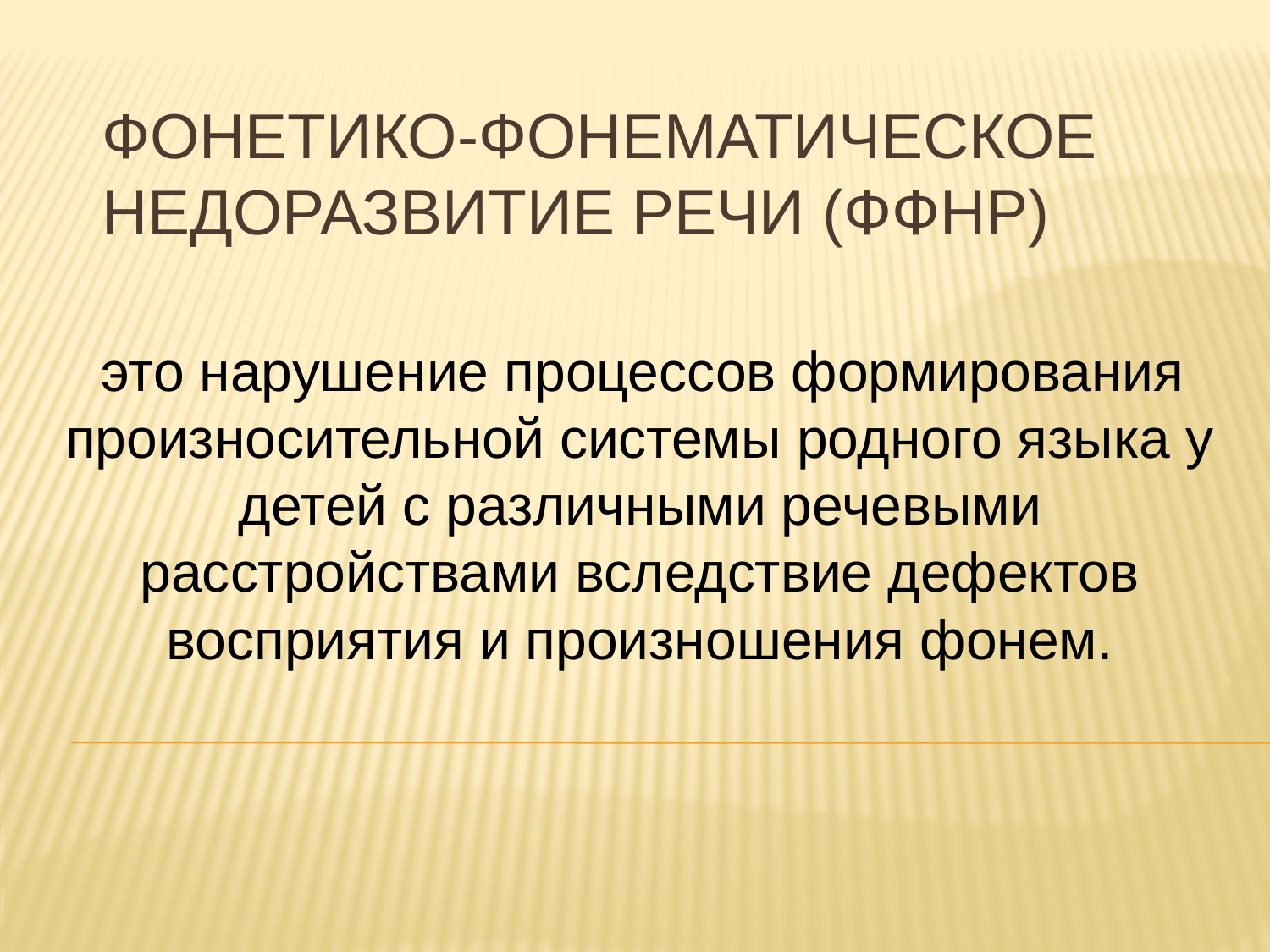

# Фонетико-фонематическое недоразвитие речи (ФФНР)
  это нарушение процессов формирования произносительной системы родного языка у детей с различными речевыми расстройствами вследствие дефектов восприятия и произношения фонем.